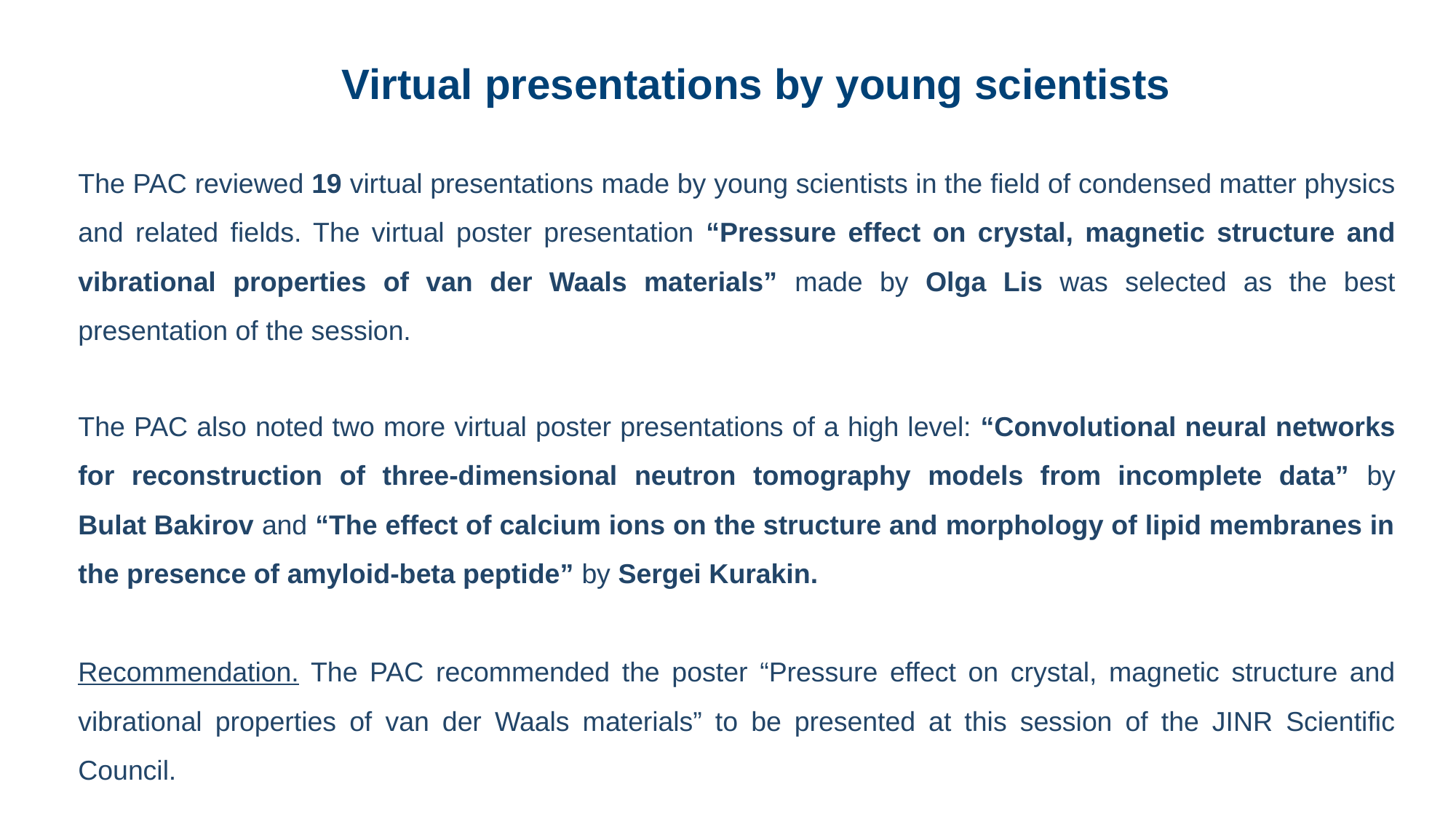

Virtual presentations by young scientists
The PAC reviewed 19 virtual presentations made by young scientists in the field of condensed matter physics and related fields. The virtual poster presentation “Pressure effect on crystal, magnetic structure and vibrational properties of van der Waals materials” made by Olga Lis was selected as the best presentation of the session.
The PAC also noted two more virtual poster presentations of a high level: “Convolutional neural networks for reconstruction of three-dimensional neutron tomography models from incomplete data” by Bulat Bakirov and “The effect of calcium ions on the structure and morphology of lipid membranes in the presence of amyloid-beta peptide” by Sergei Kurakin.

Recommendation. The PAC recommended the poster “Pressure effect on crystal, magnetic structure and vibrational properties of van der Waals materials” to be presented at this session of the JINR Scientific Council.